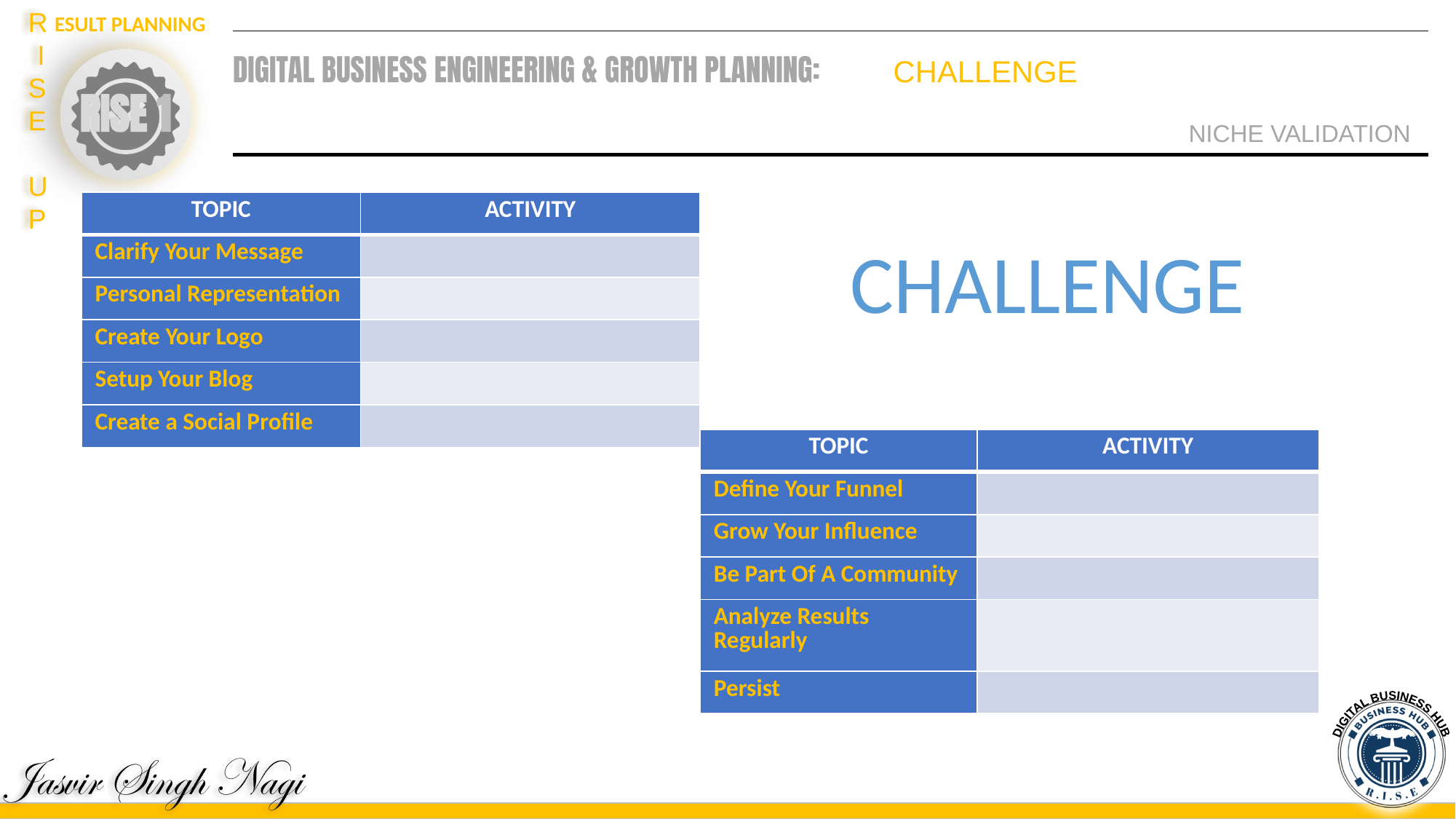

DIGITAL BUSINESS ENGINEERING & GROWTH PLANNING:	 CHALLENGE

NICHE VALIDATION
| TOPIC | ACTIVITY |
| --- | --- |
| Clarify Your Message |  |
| Personal Representation |  |
| Create Your Logo |  |
| Setup Your Blog |  |
| Create a Social Profile |  |
CHALLENGE
| TOPIC | ACTIVITY |
| --- | --- |
| Define Your Funnel |  |
| Grow Your Influence |  |
| Be Part Of A Community |  |
| Analyze Results Regularly |  |
| Persist |  |